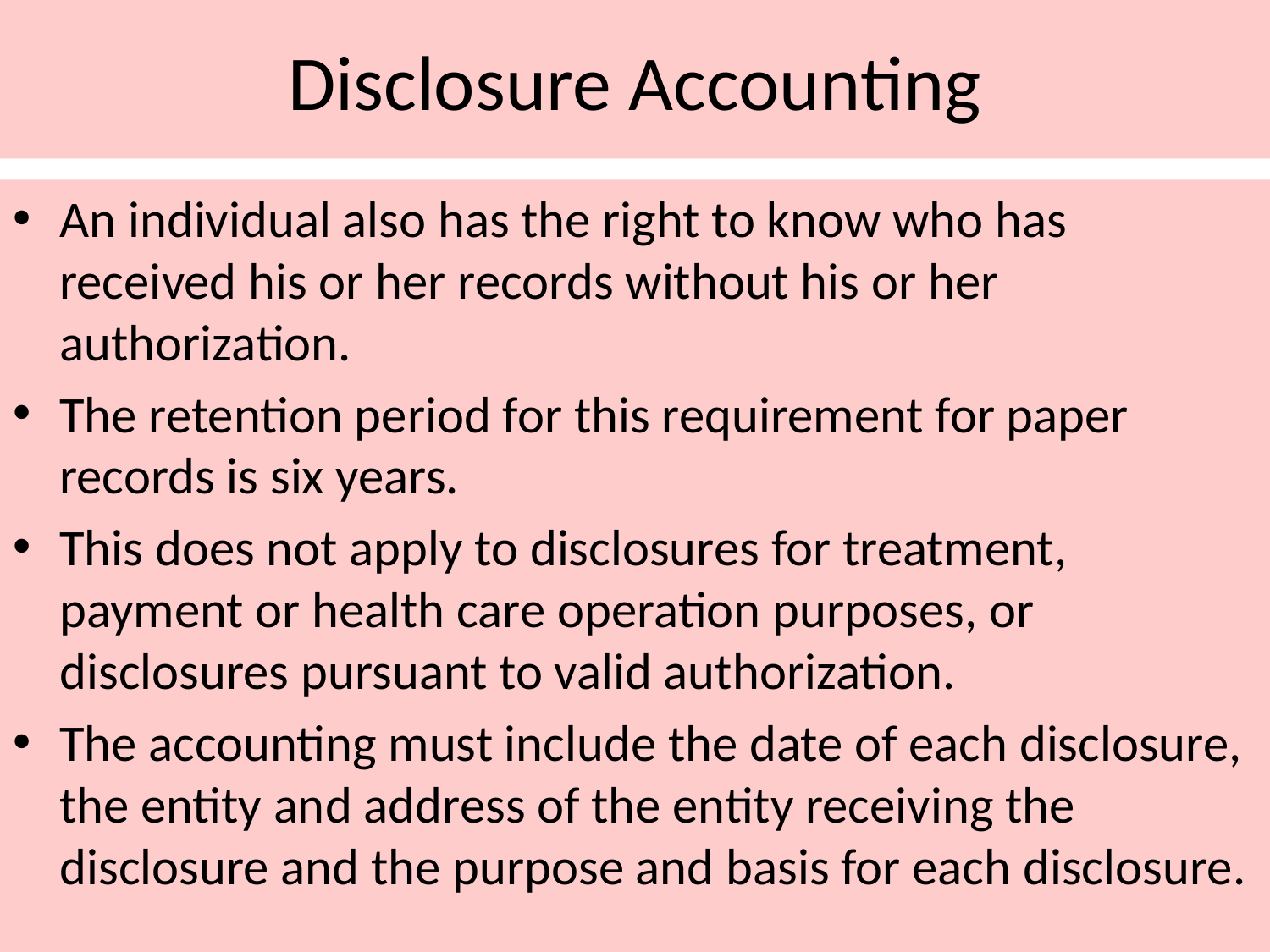

# Disclosure Accounting
An individual also has the right to know who has received his or her records without his or her authorization.
The retention period for this requirement for paper records is six years.
This does not apply to disclosures for treatment, payment or health care operation purposes, or disclosures pursuant to valid authorization.
The accounting must include the date of each disclosure, the entity and address of the entity receiving the disclosure and the purpose and basis for each disclosure.